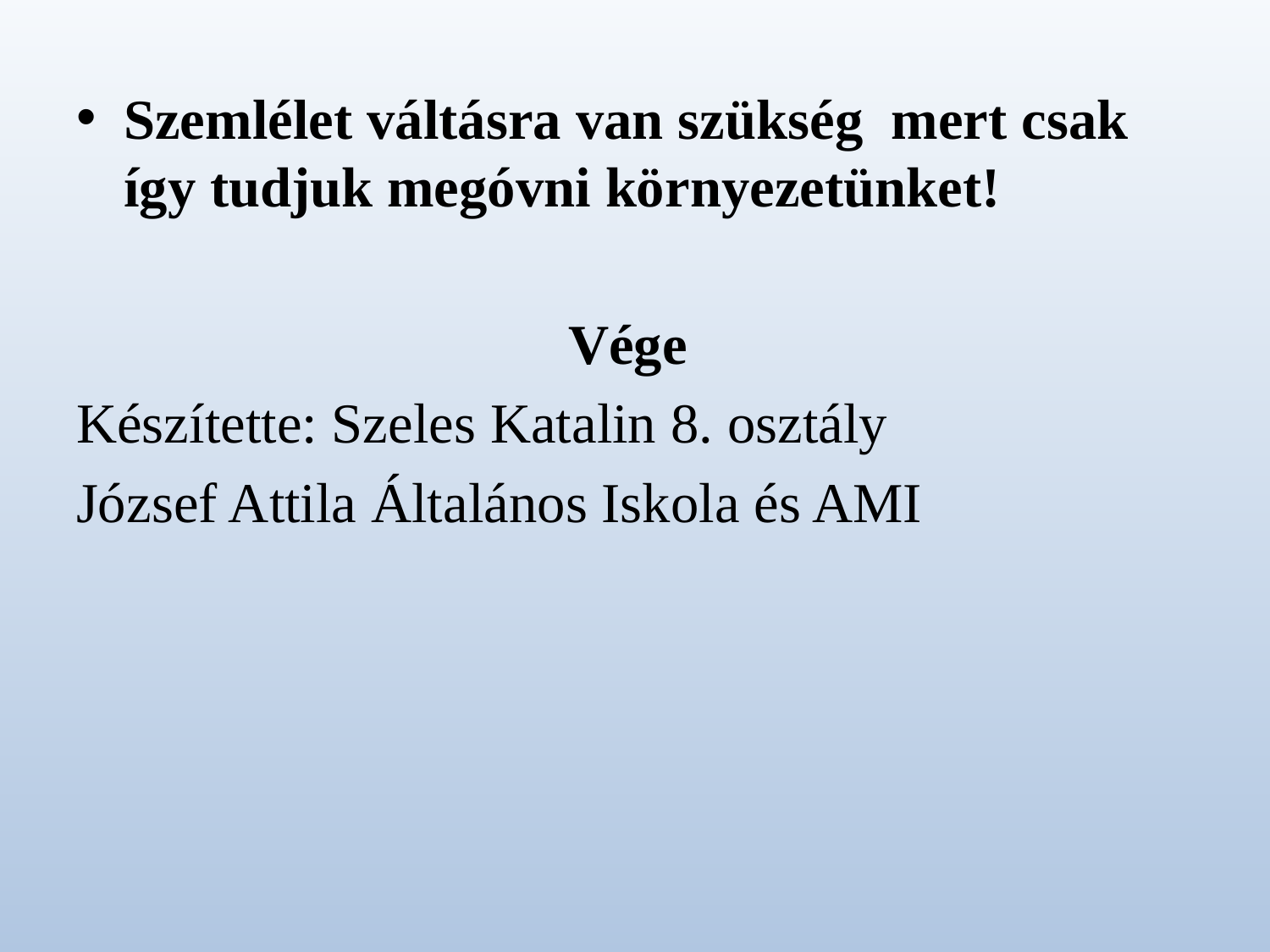

Szemlélet váltásra van szükség  mert csak így tudjuk megóvni környezetünket!

Vége
Készítette: Szeles Katalin 8. osztály
József Attila Általános Iskola és AMI